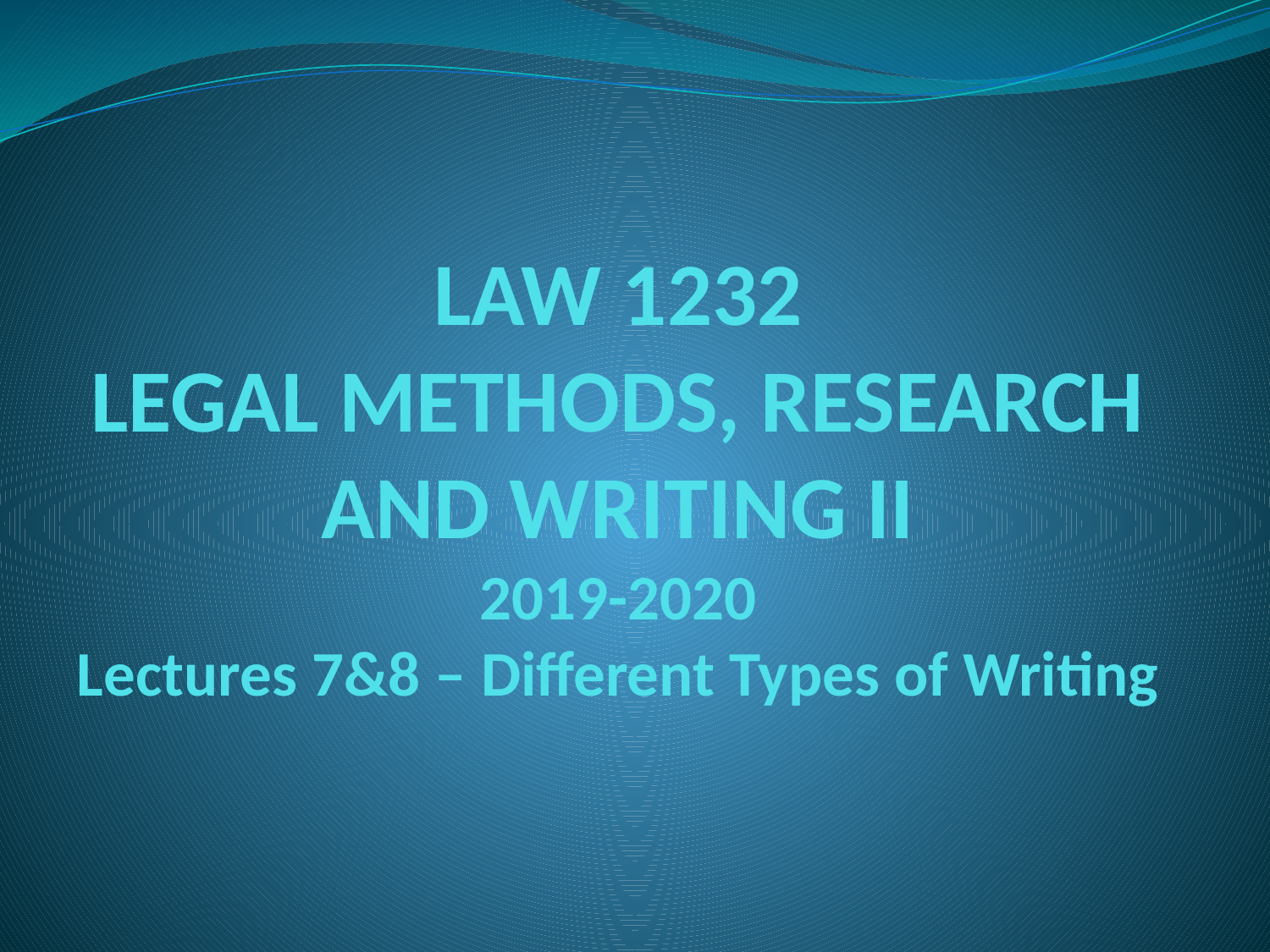

# LAW 1232 LEGAL METHODS, RESEARCH AND WRITING II 2019-2020 Lectures 7&8 – Different Types of Writing